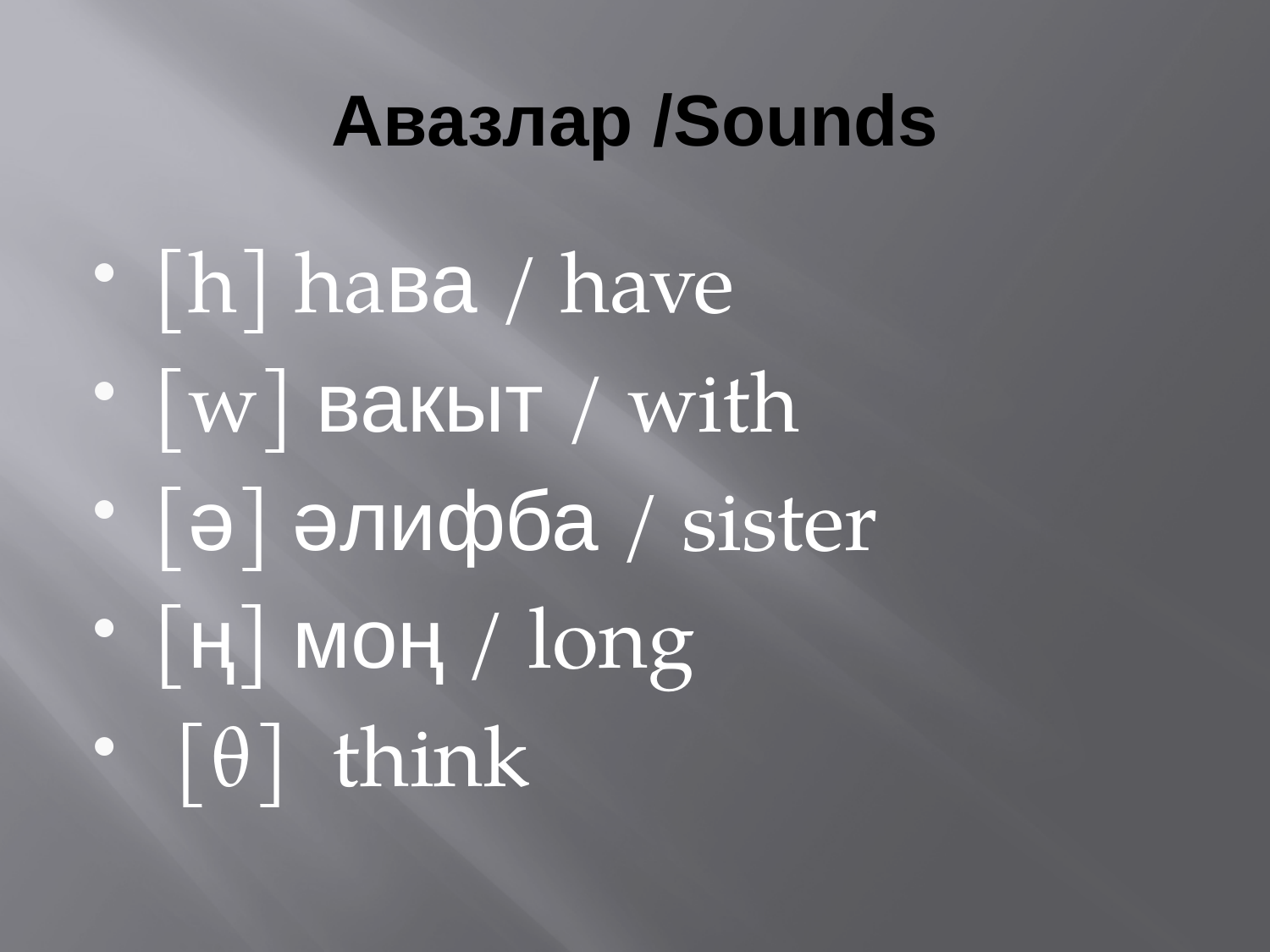

# Авазлар /Sounds
[h] haва / have
[w] вакыт / with
[ә] әлифба / sister
[ң] моң / long
 [θ]  think